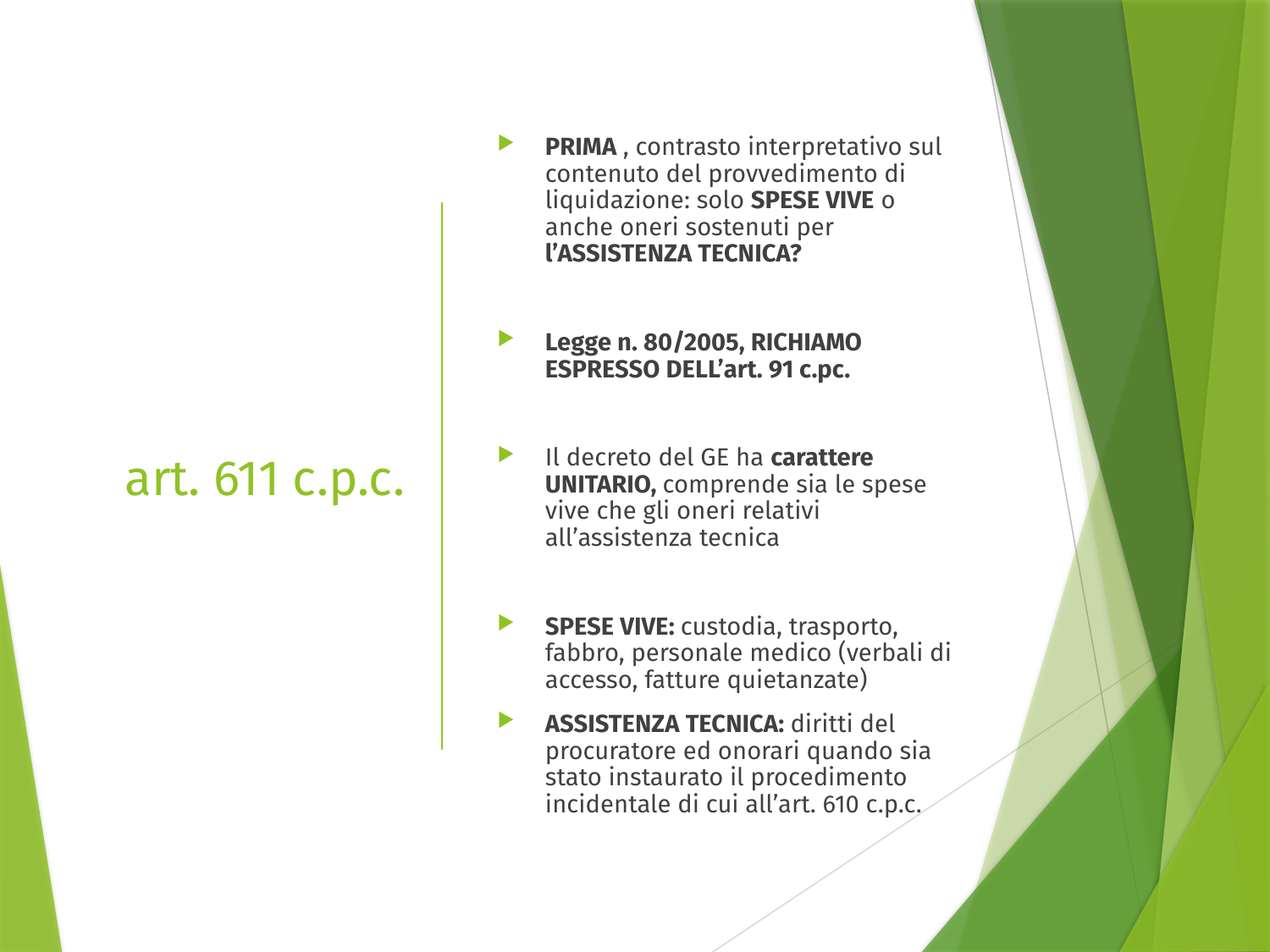

# art. 611 c.p.c.
PRIMA , contrasto interpretativo sul contenuto del provvedimento di liquidazione: solo SPESE VIVE o anche oneri sostenuti per l’ASSISTENZA TECNICA?

Legge n. 80/2005, RICHIAMO ESPRESSO DELL’art. 91 c.pc.

Il decreto del GE ha carattere UNITARIO, comprende sia le spese vive che gli oneri relativi all’assistenza tecnica

SPESE VIVE: custodia, trasporto, fabbro, personale medico (verbali di accesso, fatture quietanzate)
ASSISTENZA TECNICA: diritti del procuratore ed onorari quando sia stato instaurato il procedimento incidentale di cui all’art. 610 c.p.c.